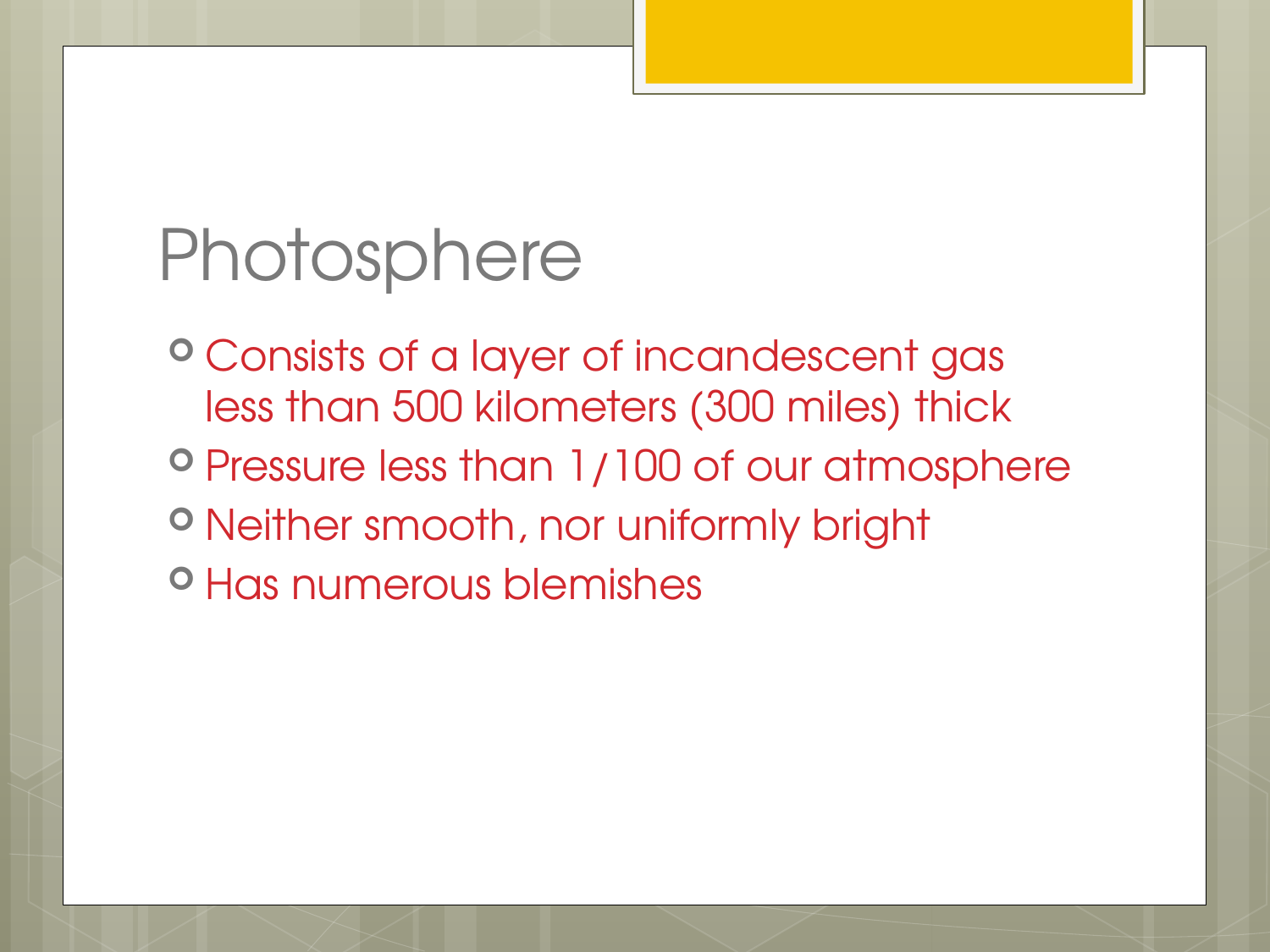

# Photosphere
Consists of a layer of incandescent gas less than 500 kilometers (300 miles) thick
Pressure less than 1/100 of our atmosphere
Neither smooth, nor uniformly bright
Has numerous blemishes